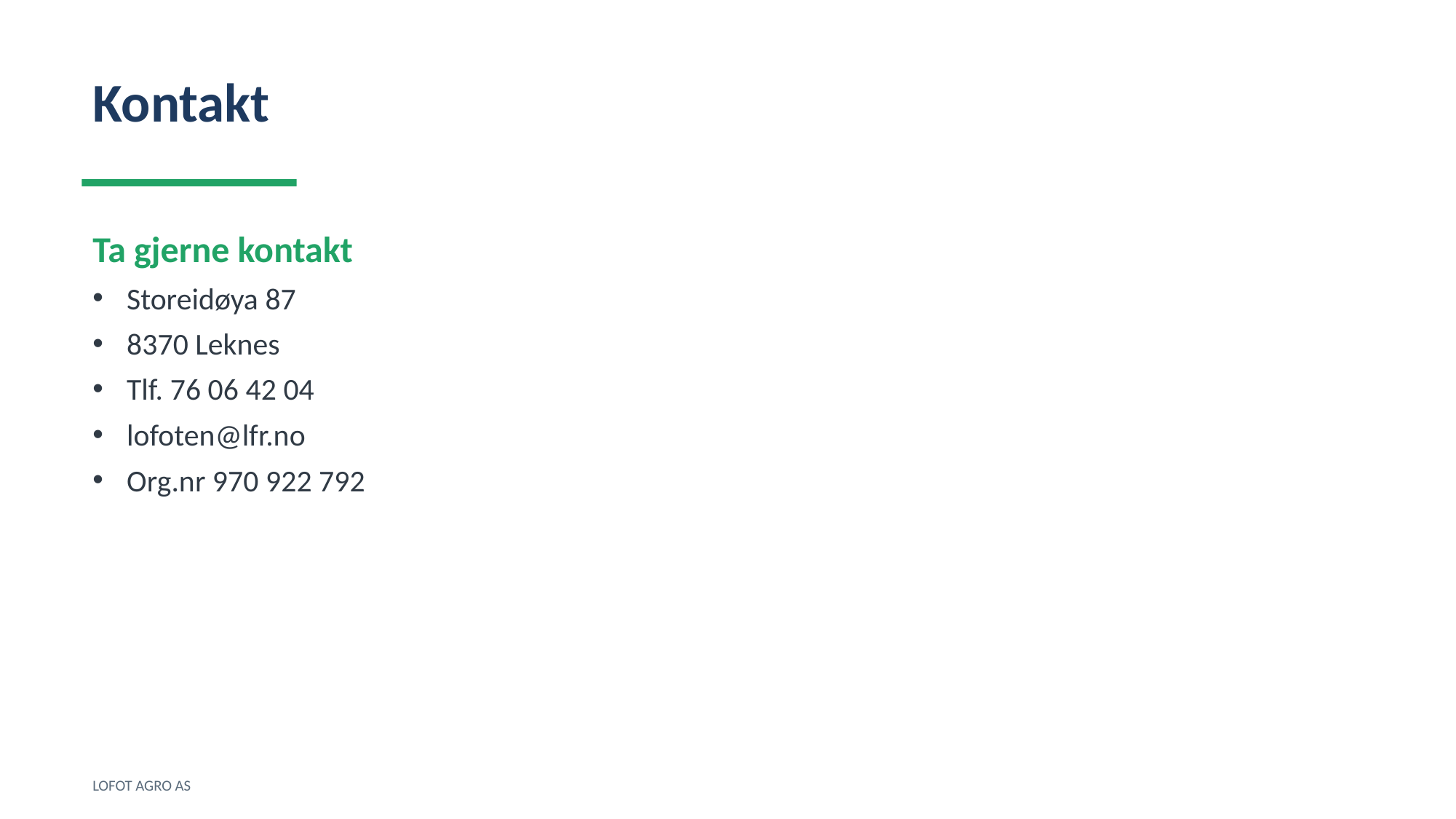

Kontakt

Ta gjerne kontakt
Storeidøya 87
8370 Leknes
Tlf. 76 06 42 04
lofoten@lfr.no
Org.nr 970 922 792
LOFOT AGRO AS